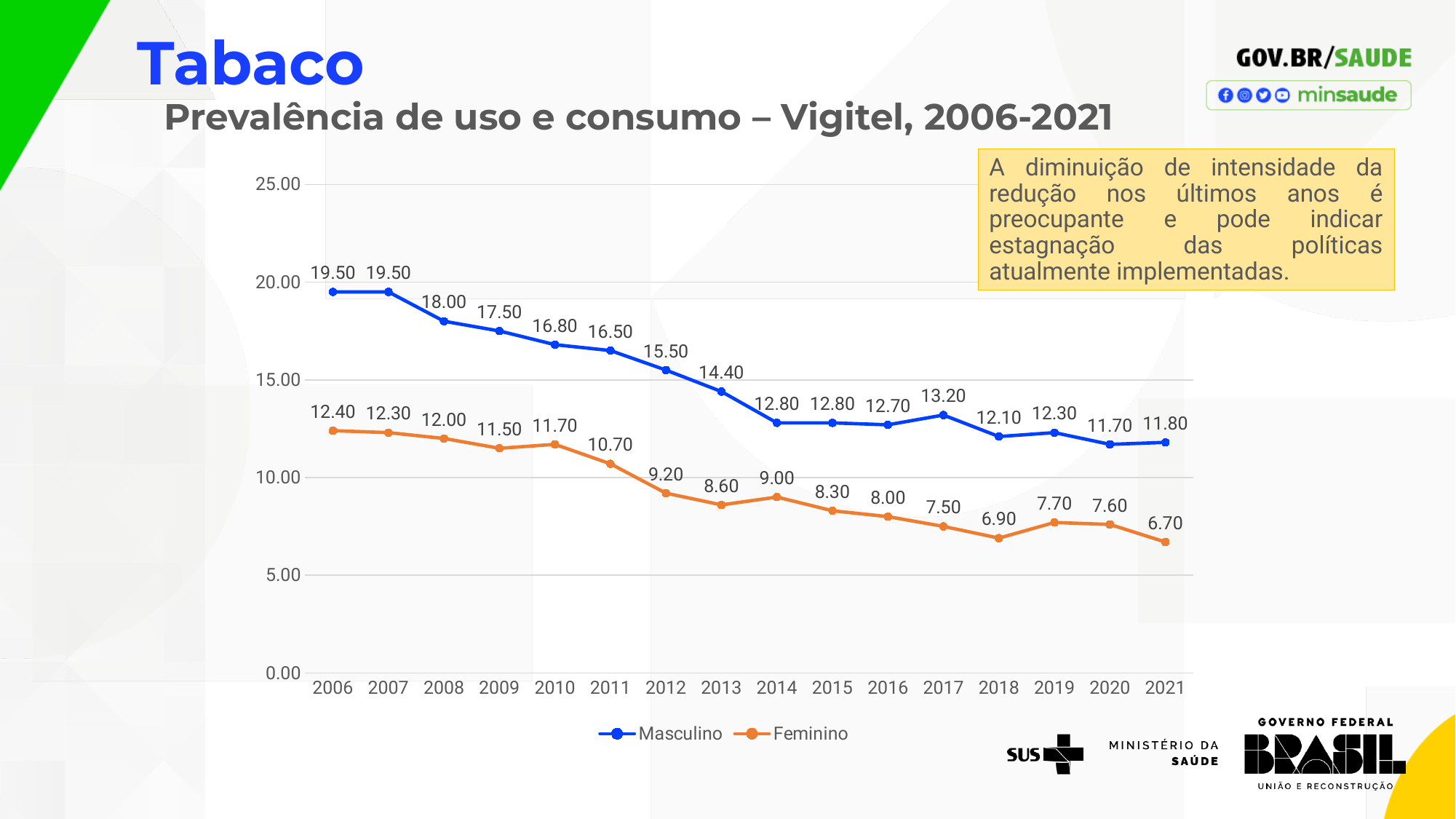

# Tabaco
Prevalência de uso e consumo – Vigitel, 2006-2021
A diminuição de intensidade da redução nos últimos anos é preocupante e pode indicar estagnação das políticas atualmente implementadas.

### Chart

| Category | Masculino | Feminino |
|---|---|---|
| 2006 | 19.5 | 12.4 |
| 2007 | 19.5 | 12.3 |
| 2008 | 18.0 | 12.0 |
| 2009 | 17.5 | 11.5 |
| 2010 | 16.8 | 11.7 |
| 2011 | 16.5 | 10.7 |
| 2012 | 15.5 | 9.2 |
| 2013 | 14.4 | 8.6 |
| 2014 | 12.8 | 9.0 |
| 2015 | 12.8 | 8.3 |
| 2016 | 12.7 | 8.0 |
| 2017 | 13.2 | 7.5 |
| 2018 | 12.1 | 6.9 |
| 2019 | 12.3 | 7.7 |
| 2020 | 11.7 | 7.6 |
| 2021 | 11.8 | 6.7 |